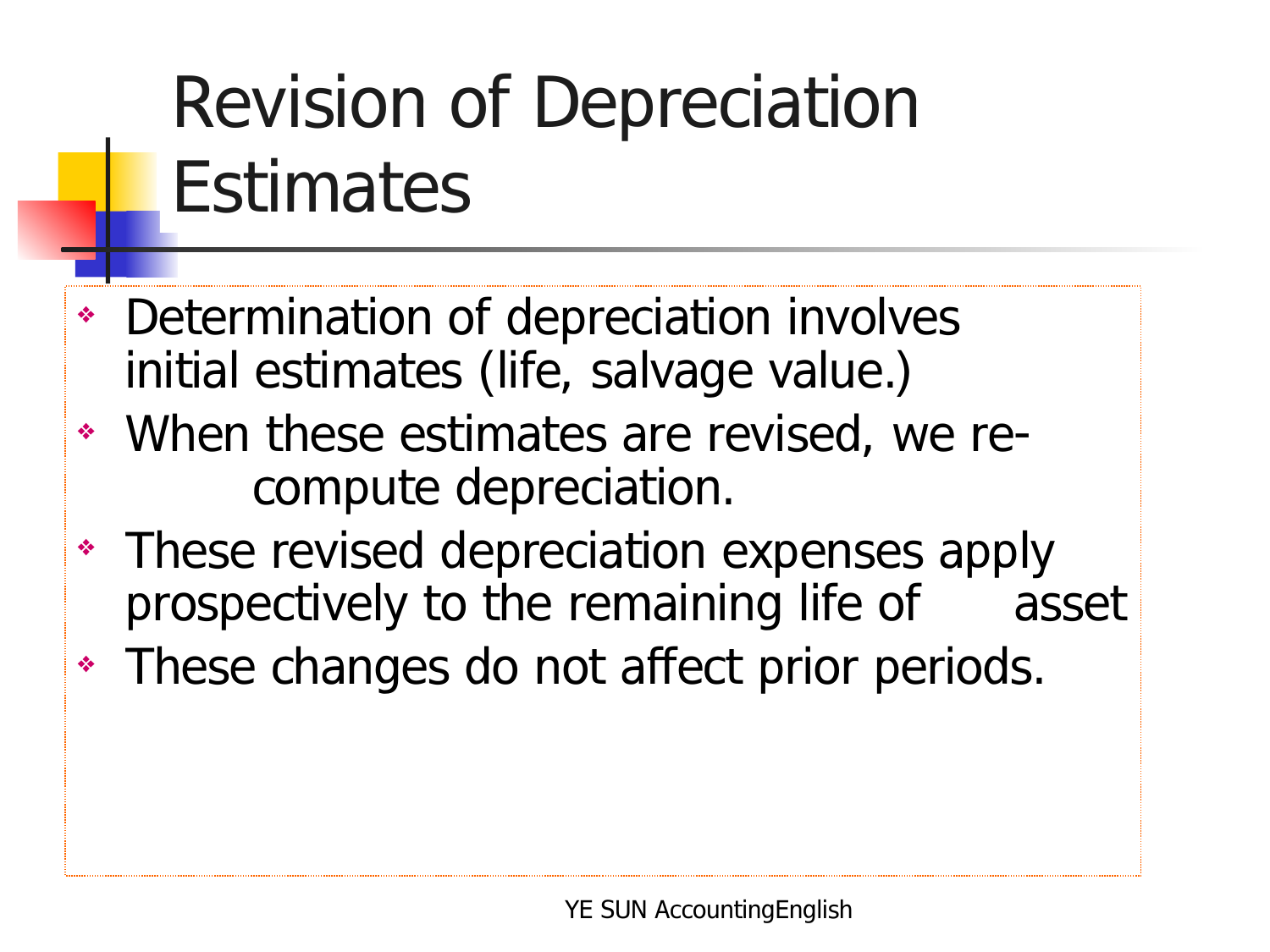

# Revision of Depreciation Estimates
Determination of depreciation involves	 initial estimates (life, salvage value.)
When these estimates are revised, we re-	compute depreciation.
These revised depreciation expenses apply prospectively to the remaining life of 	asset
These changes do not affect prior periods.
YE SUN AccountingEnglish
31